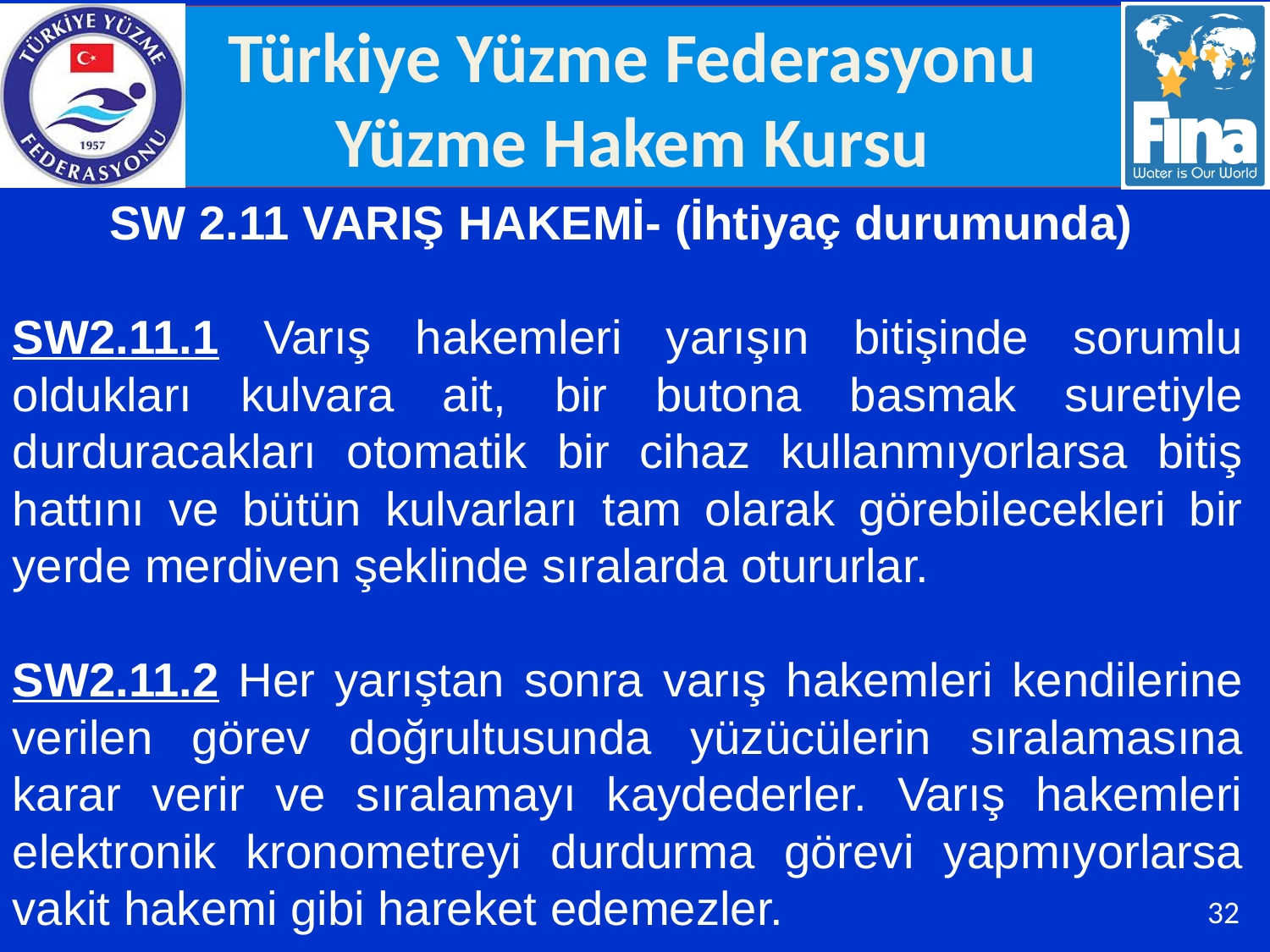

SW 2.11 VARIŞ HAKEMİ- (İhtiyaç durumunda)

SW2.11.1 Varış hakemleri yarışın bitişinde sorumlu oldukları kulvara ait, bir butona basmak suretiyle durduracakları otomatik bir cihaz kullanmıyorlarsa bitiş hattını ve bütün kulvarları tam olarak görebilecekleri bir yerde merdiven şeklinde sıralarda otururlar.

SW2.11.2 Her yarıştan sonra varış hakemleri kendilerine verilen görev doğrultusunda yüzücülerin sıralamasına karar verir ve sıralamayı kaydederler. Varış hakemleri elektronik kronometreyi durdurma görevi yapmıyorlarsa vakit hakemi gibi hareket edemezler.
32